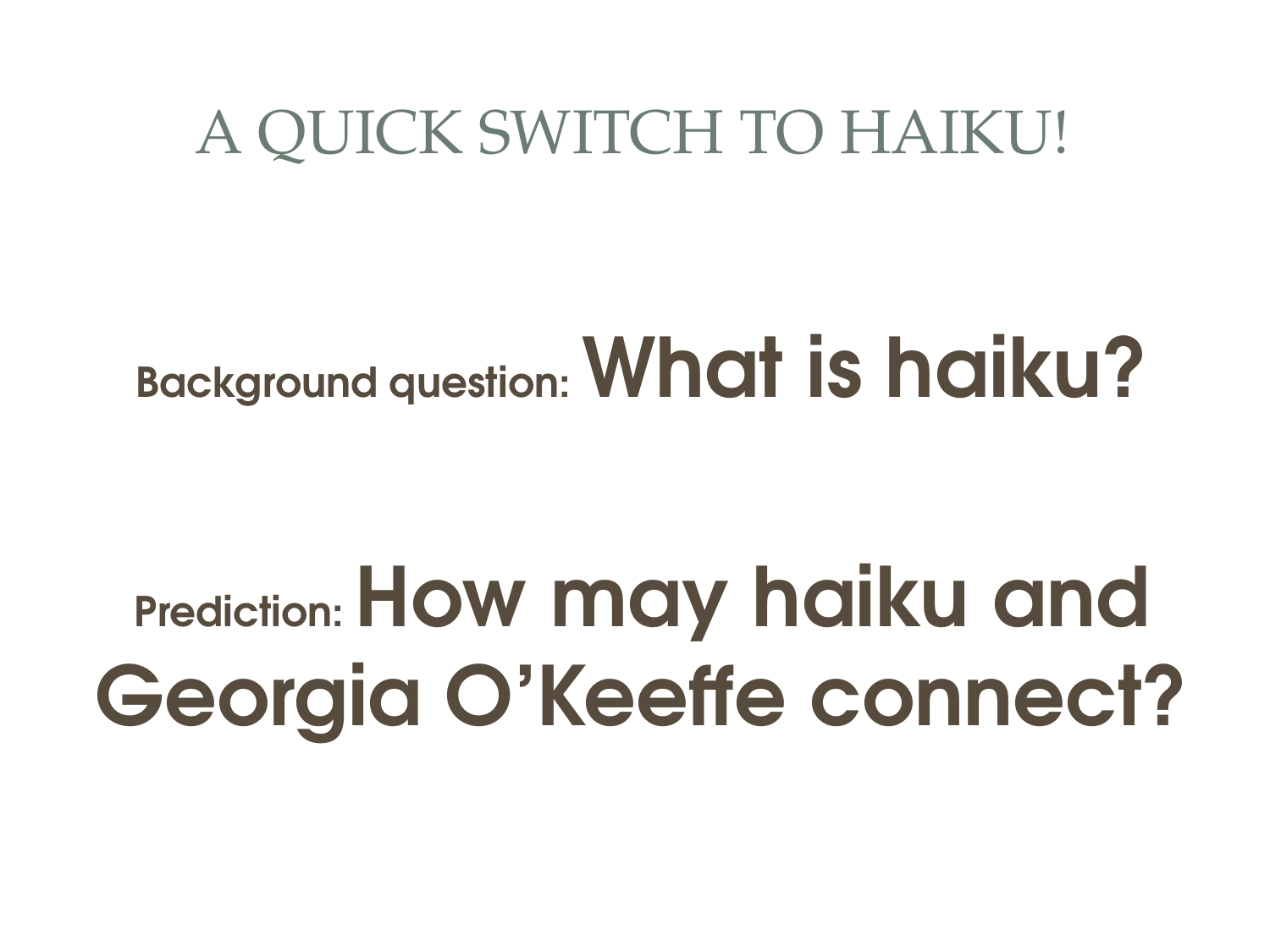

# A Quick Switch to Haiku!

Background question: What is haiku?

Prediction: How may haiku and Georgia O’Keeffe connect?